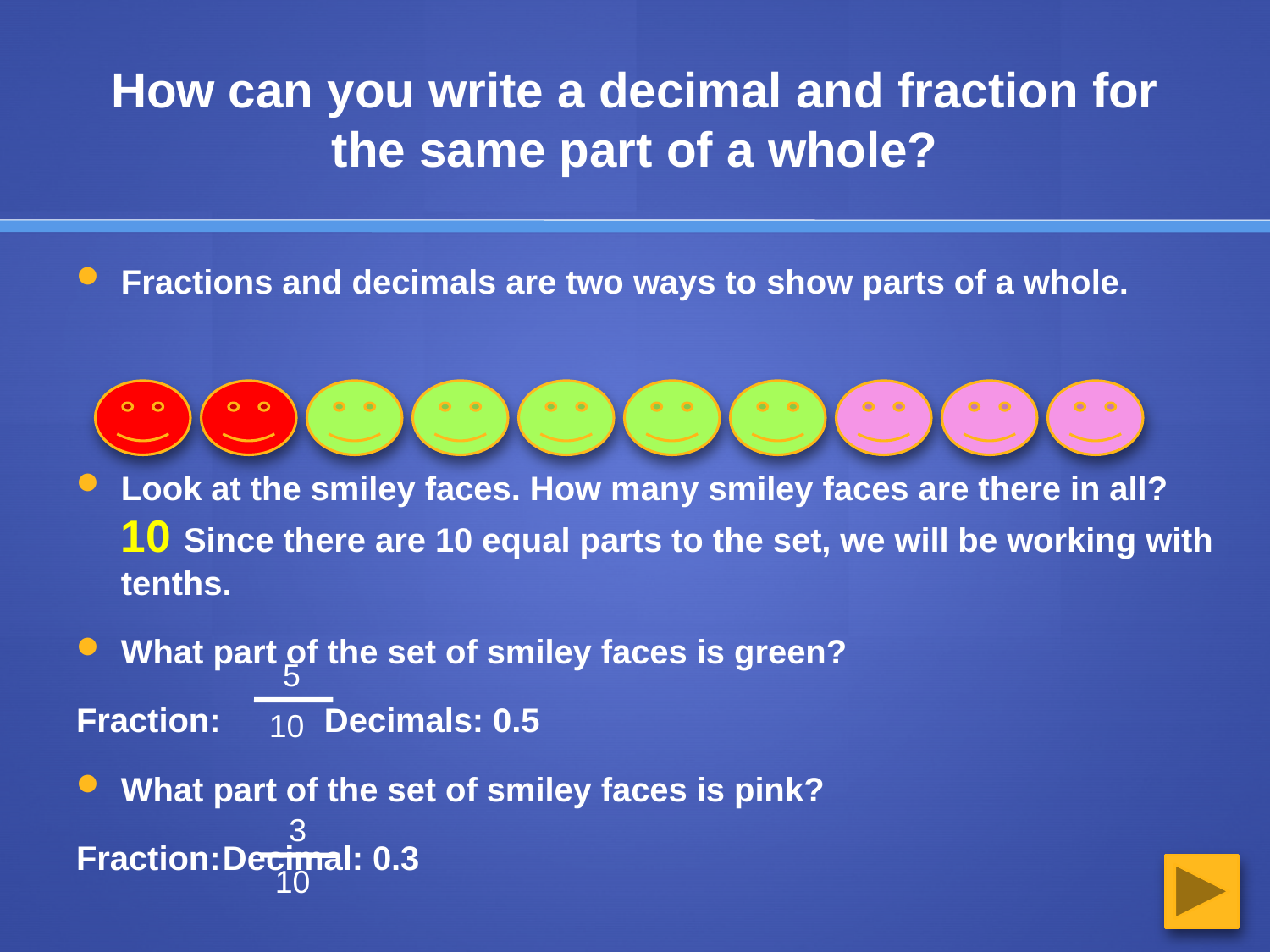

# How can you write a decimal and fraction for the same part of a whole?
Fractions and decimals are two ways to show parts of a whole.

Look at the smiley faces. How many smiley faces are there in all? 10 Since there are 10 equal parts to the set, we will be working with tenths.
What part of the set of smiley faces is green?
Fraction:  			Decimals: 0.5
What part of the set of smiley faces is pink?
Fraction:			Decimal: 0.3

5
10
3
10